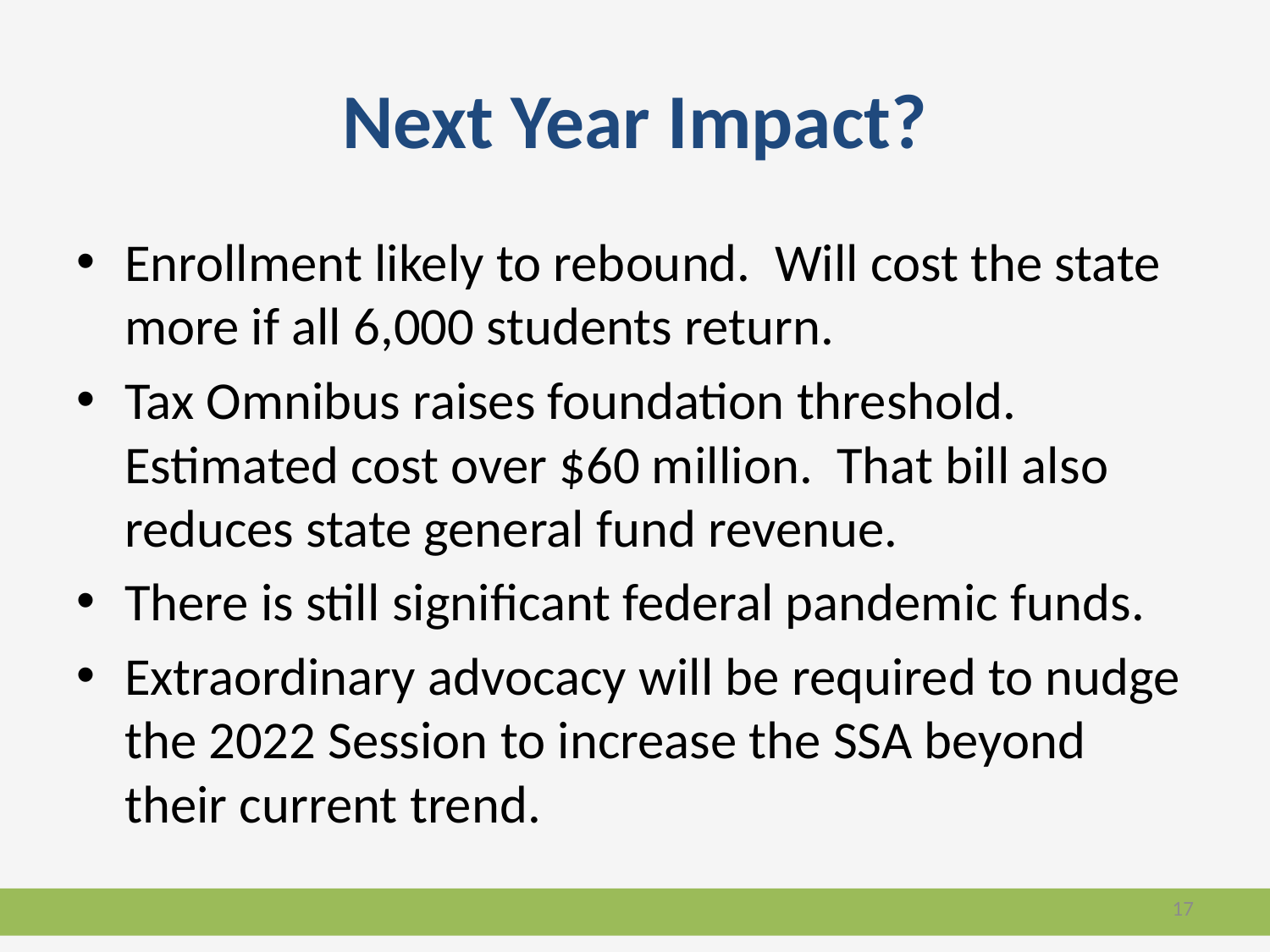

# Next Year Impact?
Enrollment likely to rebound.  Will cost the state more if all 6,000 students return.
Tax Omnibus raises foundation threshold.  Estimated cost over $60 million.  That bill also reduces state general fund revenue.
There is still significant federal pandemic funds.
Extraordinary advocacy will be required to nudge the 2022 Session to increase the SSA beyond their current trend.

17